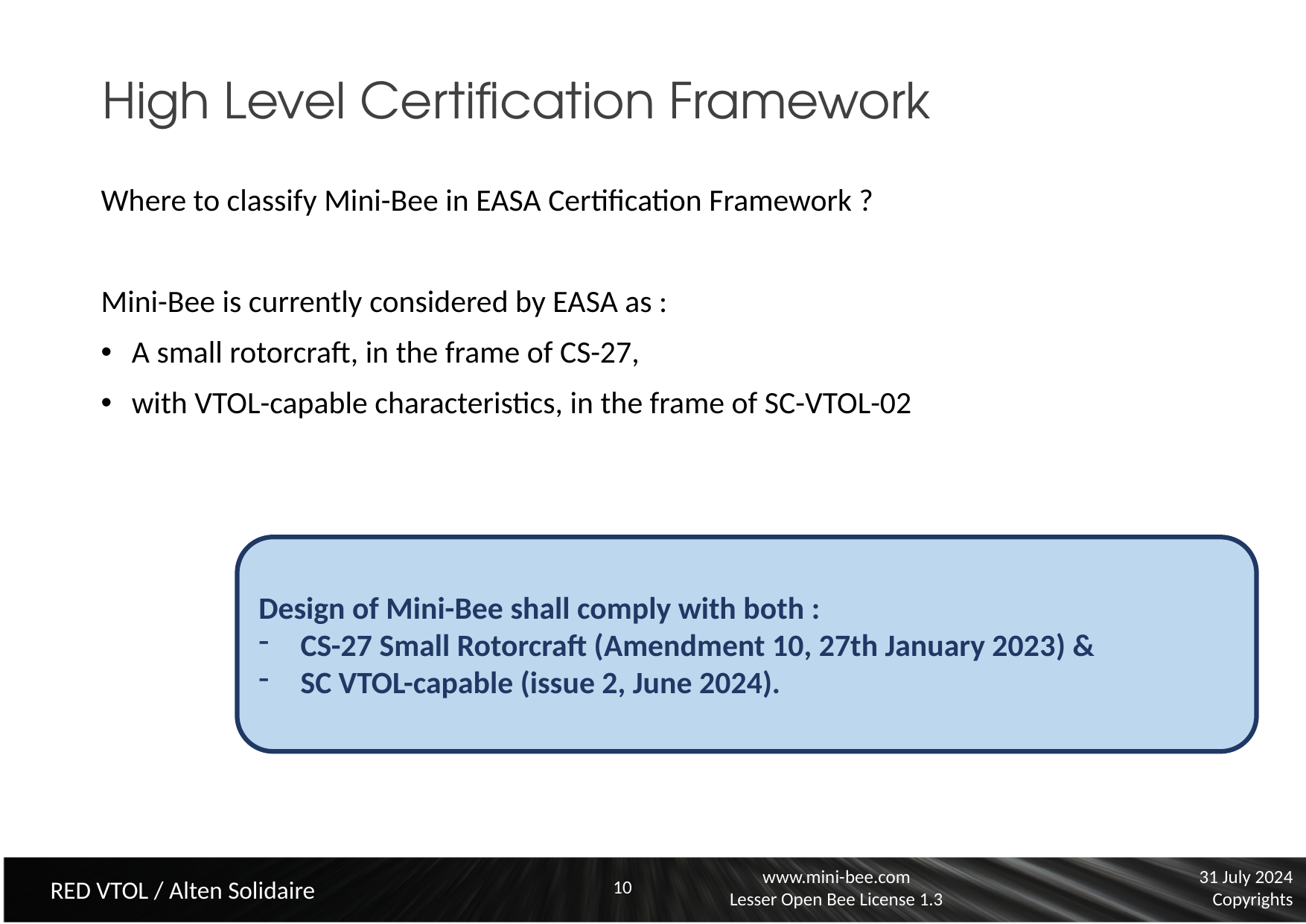

# High Level Certification Framework
Where to classify Mini-Bee in EASA Certification Framework ?

Mini-Bee is currently considered by EASA as :
A small rotorcraft, in the frame of CS-27,
with VTOL-capable characteristics, in the frame of SC-VTOL-02

Design of Mini-Bee shall comply with both :
CS-27 Small Rotorcraft (Amendment 10, 27th January 2023) &
SC VTOL-capable (issue 2, June 2024).
10